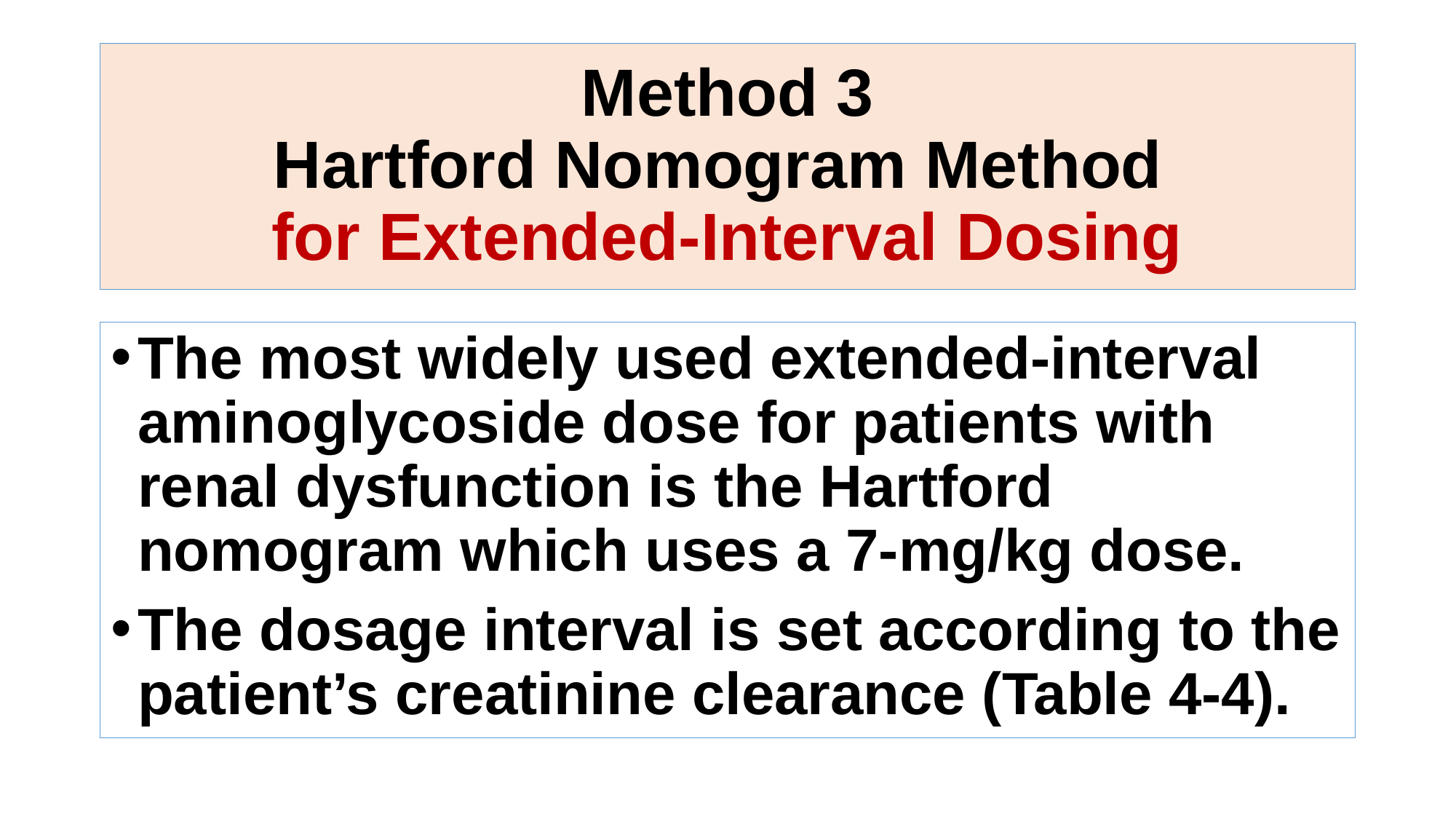

# Method 3 Hartford Nomogram Method for Extended-Interval Dosing
The most widely used extended-interval aminoglycoside dose for patients with renal dysfunction is the Hartford nomogram which uses a 7-mg/kg dose.
The dosage interval is set according to the patient’s creatinine clearance (Table 4-4).